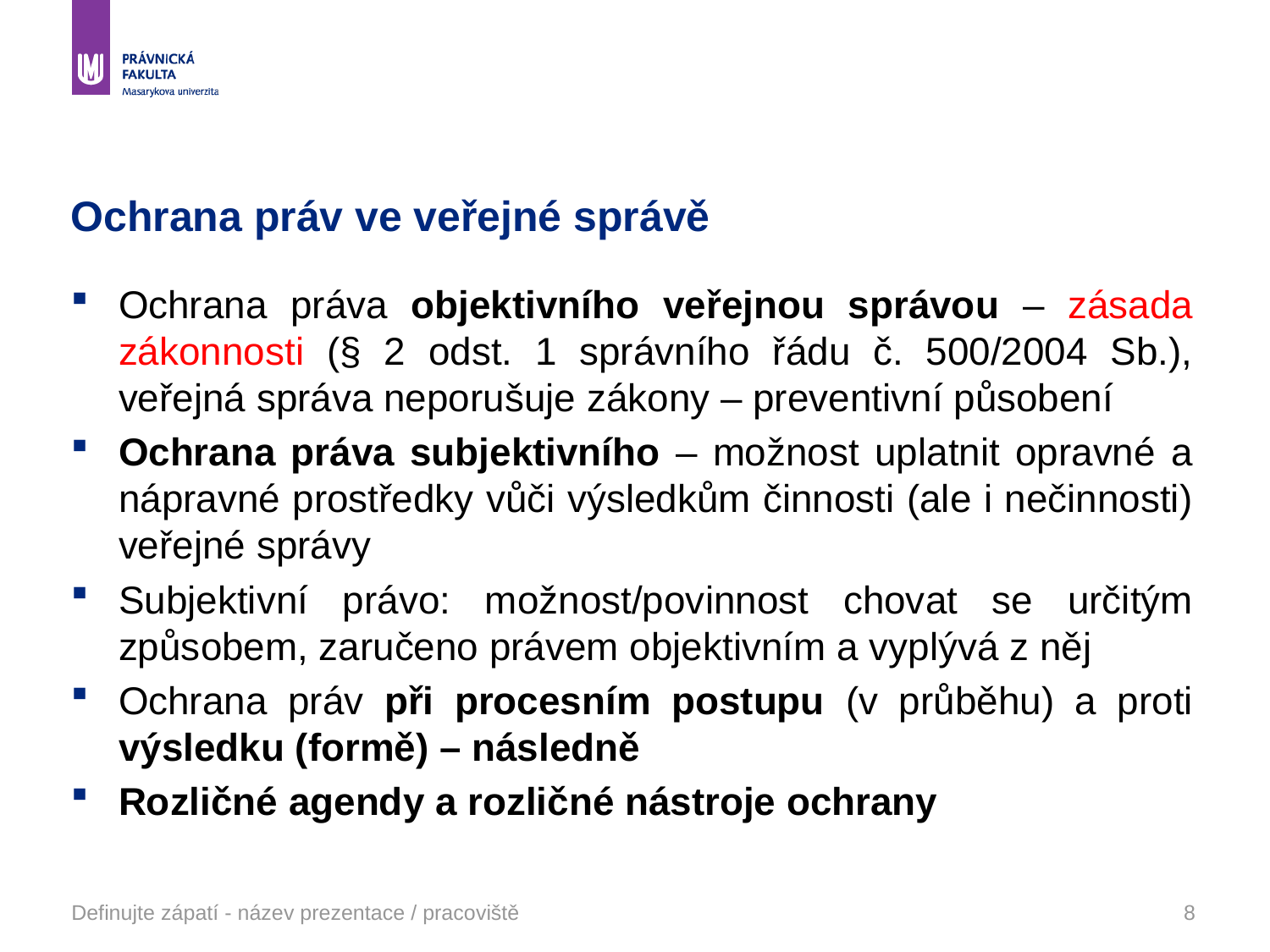

# Ochrana práv ve veřejné správě
Ochrana práva objektivního veřejnou správou – zásada zákonnosti (§ 2 odst. 1 správního řádu č. 500/2004 Sb.), veřejná správa neporušuje zákony – preventivní působení
Ochrana práva subjektivního – možnost uplatnit opravné a nápravné prostředky vůči výsledkům činnosti (ale i nečinnosti) veřejné správy
Subjektivní právo: možnost/povinnost chovat se určitým způsobem, zaručeno právem objektivním a vyplývá z něj
Ochrana práv při procesním postupu (v průběhu) a proti výsledku (formě) – následně
Rozličné agendy a rozličné nástroje ochrany
Definujte zápatí - název prezentace / pracoviště
8